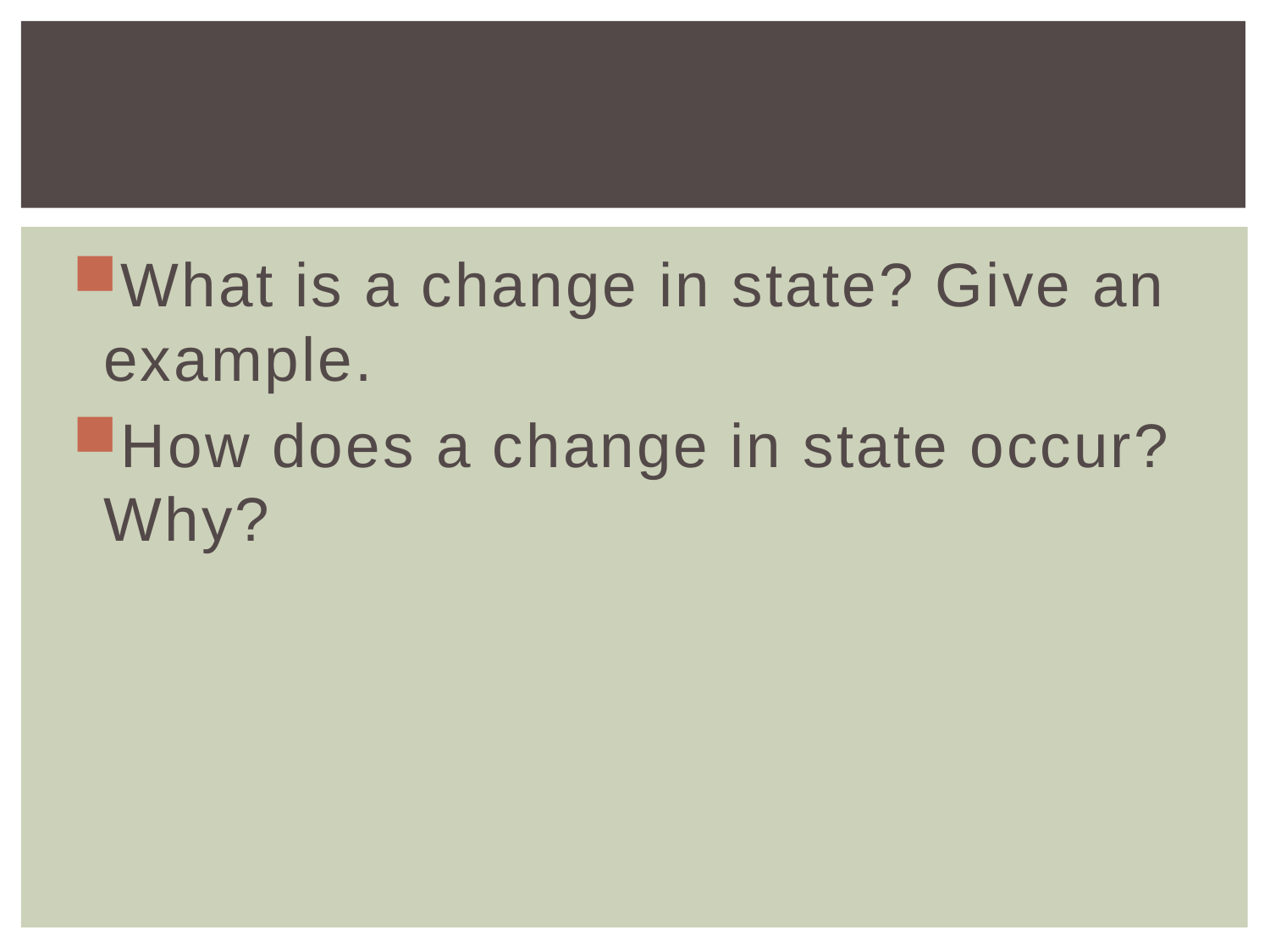

#
What is a change in state? Give an example.
How does a change in state occur? Why?